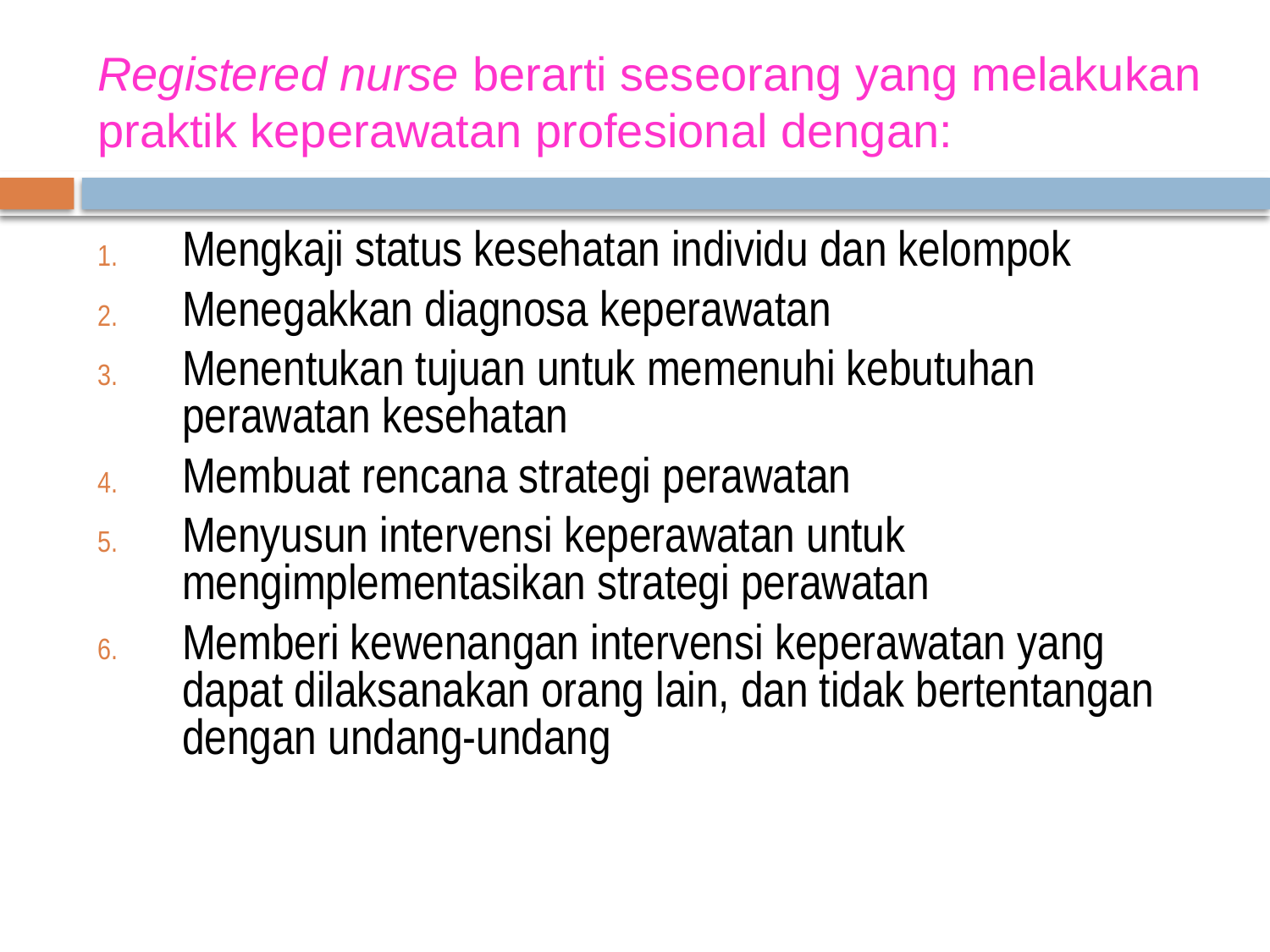

# Registered nurse berarti seseorang yang melakukan praktik keperawatan profesional dengan:
Mengkaji status kesehatan individu dan kelompok
Menegakkan diagnosa keperawatan
Menentukan tujuan untuk memenuhi kebutuhan perawatan kesehatan
Membuat rencana strategi perawatan
Menyusun intervensi keperawatan untuk mengimplementasikan strategi perawatan
Memberi kewenangan intervensi keperawatan yang dapat dilaksanakan orang lain, dan tidak bertentangan dengan undang-undang